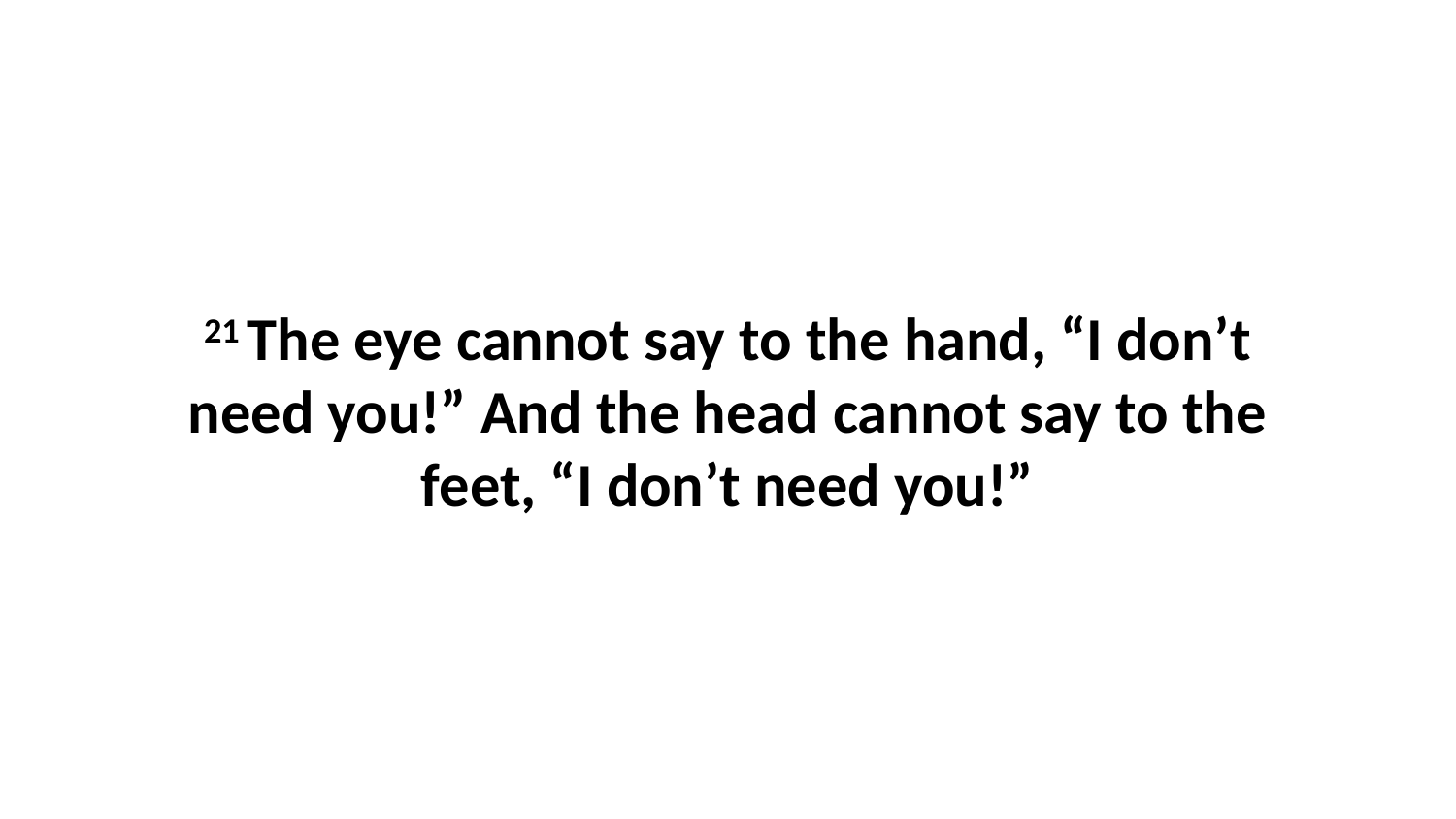

21 The eye cannot say to the hand, “I don’t need you!” And the head cannot say to the feet, “I don’t need you!”